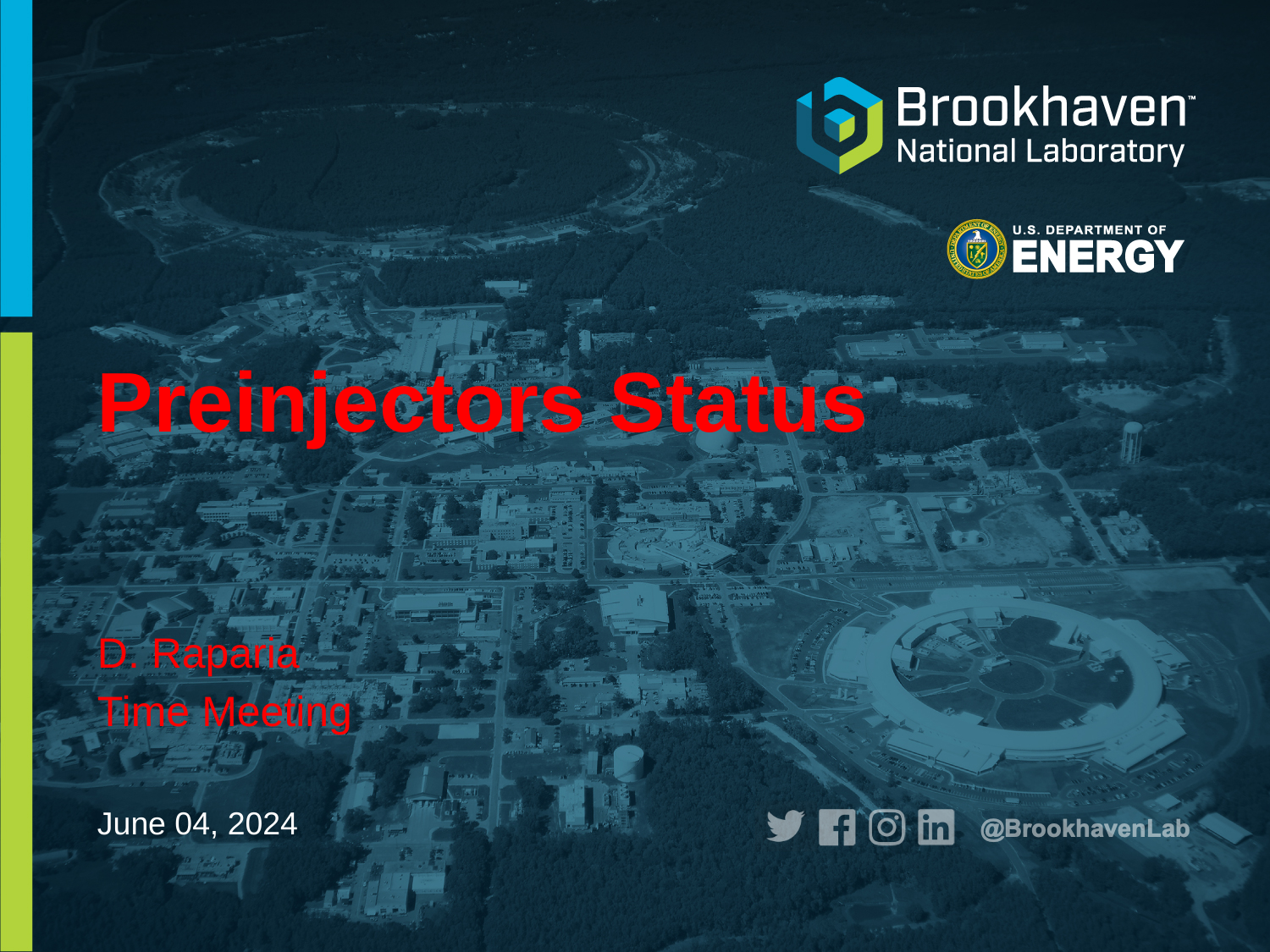

# Preinjectors Status
D. Raparia
Time Meeting
June 04, 2024